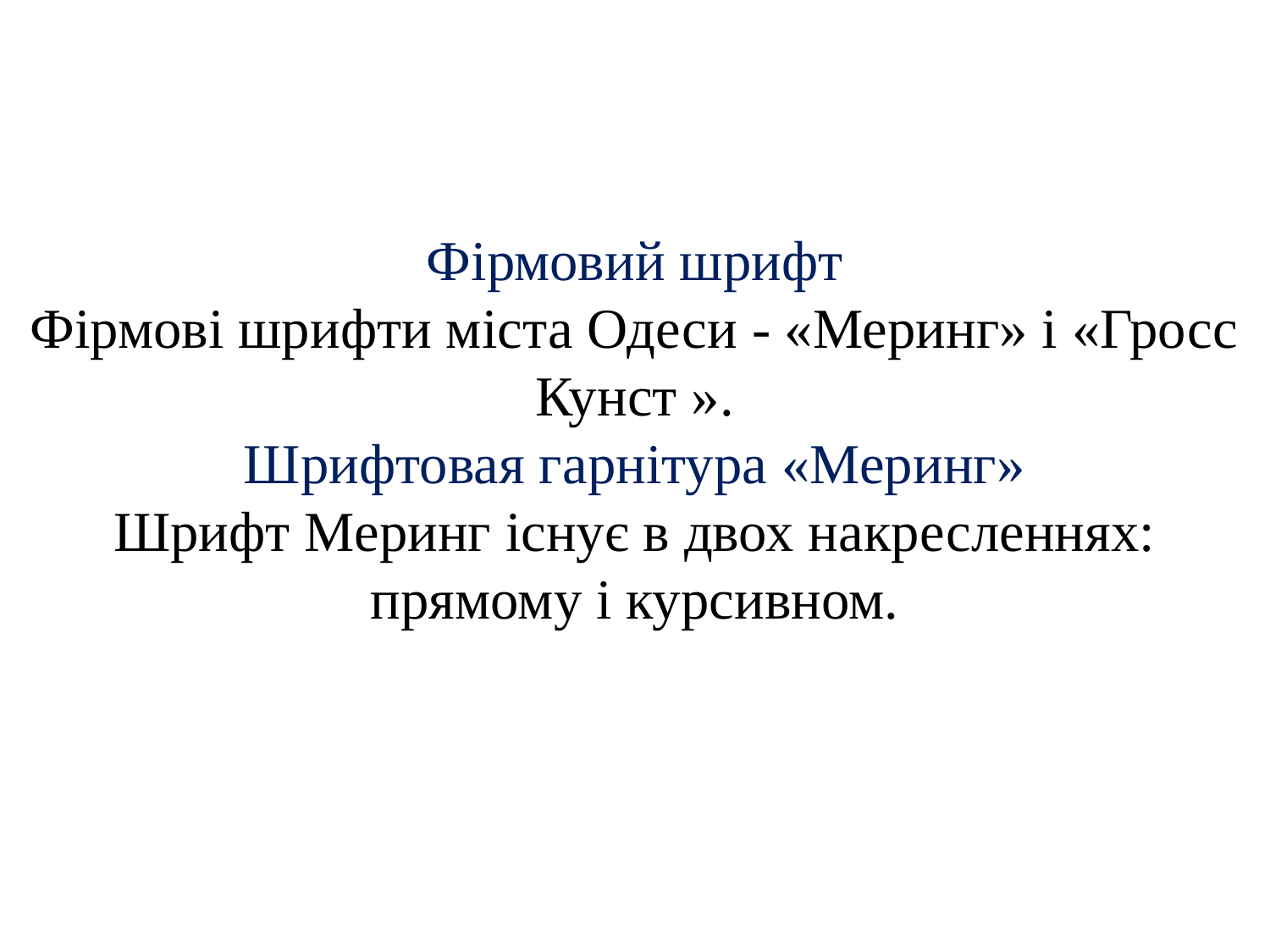

Фірмовий шрифт
Фірмові шрифти міста Одеси - «Меринг» і «Гросс
Кунст ».
Шрифтовая гарнітура «Меринг»
Шрифт Меринг існує в двох накресленнях: прямому і курсивном.